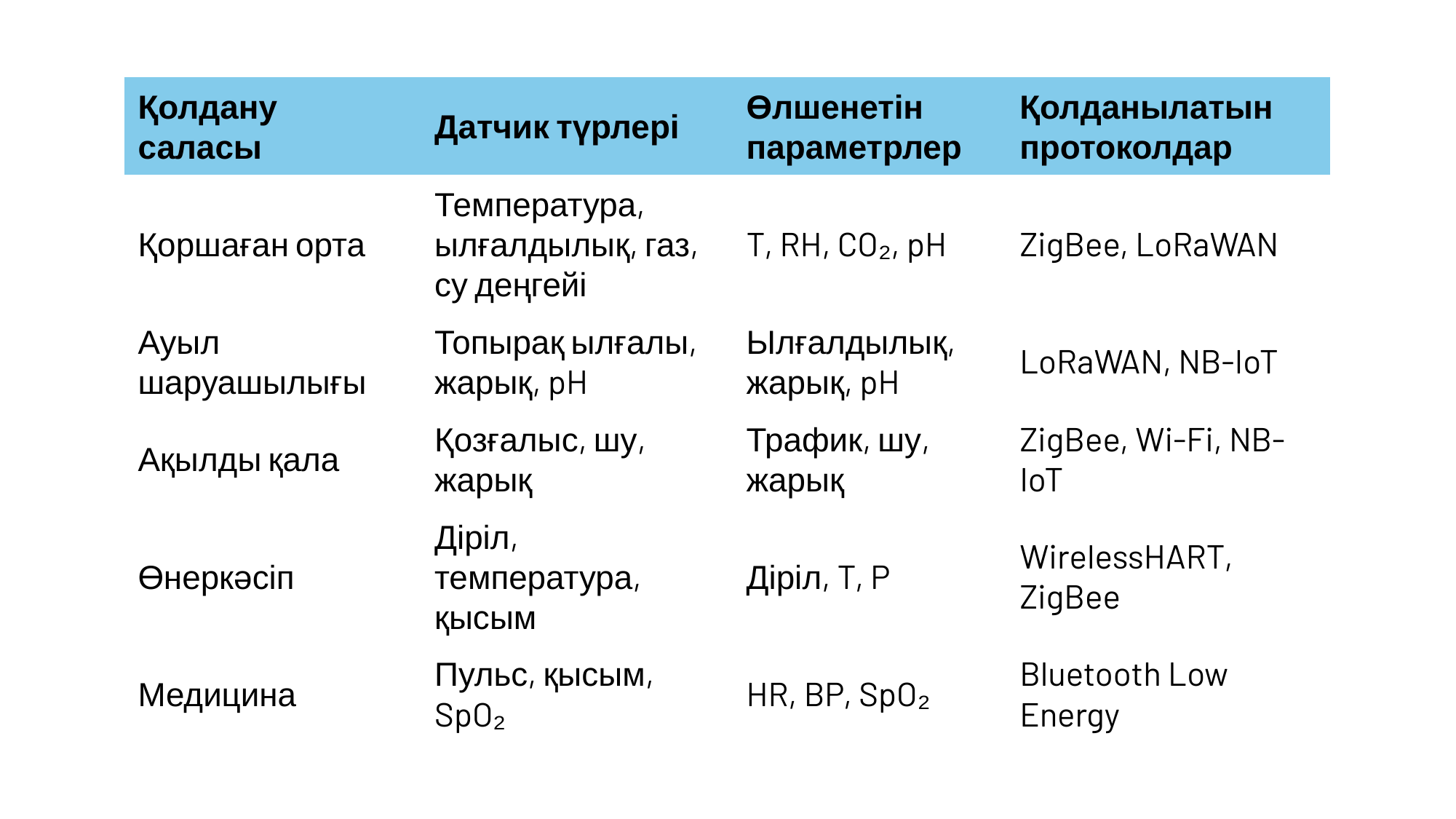

| Қолдану саласы | Датчик түрлері | Өлшенетін параметрлер | Қолданылатын протоколдар |
| --- | --- | --- | --- |
| Қоршаған орта | Температура, ылғалдылық, газ, су деңгейі | T, RH, CO₂, pH | ZigBee, LoRaWAN |
| Ауыл шаруашылығы | Топырақ ылғалы, жарық, pH | Ылғалдылық, жарық, pH | LoRaWAN, NB-IoT |
| Ақылды қала | Қозғалыс, шу, жарық | Трафик, шу, жарық | ZigBee, Wi-Fi, NB-IoT |
| Өнеркәсіп | Діріл, температура, қысым | Діріл, T, P | WirelessHART, ZigBee |
| Медицина | Пульс, қысым, SpO₂ | HR, BP, SpO₂ | Bluetooth Low Energy |